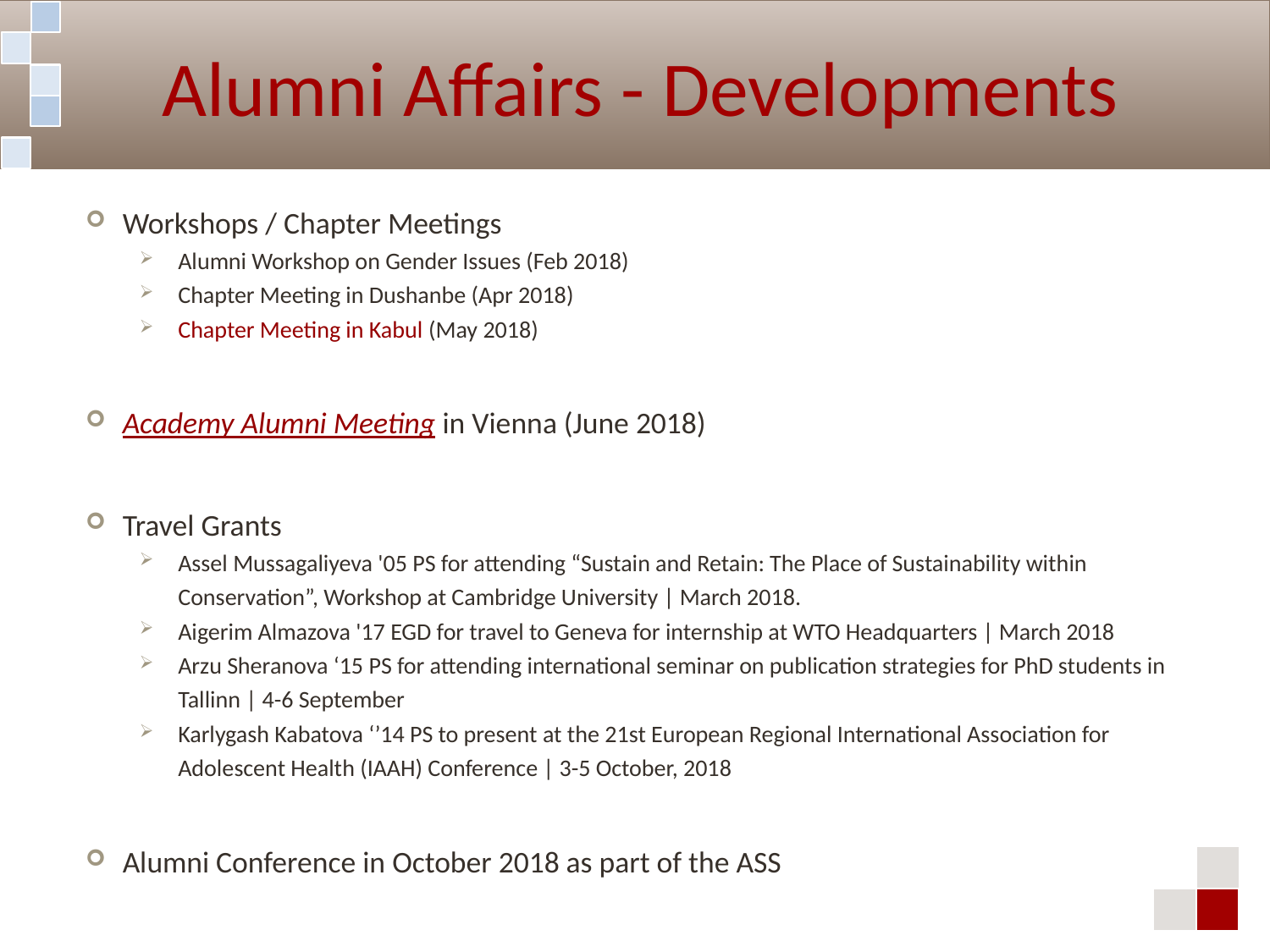

Alumni Affairs - Developments
Workshops / Chapter Meetings
Alumni Workshop on Gender Issues (Feb 2018)
Chapter Meeting in Dushanbe (Apr 2018)
Chapter Meeting in Kabul (May 2018)

Academy Alumni Meeting in Vienna (June 2018)

Travel Grants
Assel Mussagaliyeva '05 PS for attending “Sustain and Retain: The Place of Sustainability within Conservation”, Workshop at Cambridge University | March 2018.
Aigerim Almazova '17 EGD for travel to Geneva for internship at WTO Headquarters | March 2018
Arzu Sheranova ‘15 PS for attending international seminar on publication strategies for PhD students in Tallinn | 4-6 September
Karlygash Kabatova ‘’14 PS to present at the 21st European Regional International Association for Adolescent Health (IAAH) Conference | 3-5 October, 2018

Alumni Conference in October 2018 as part of the ASS